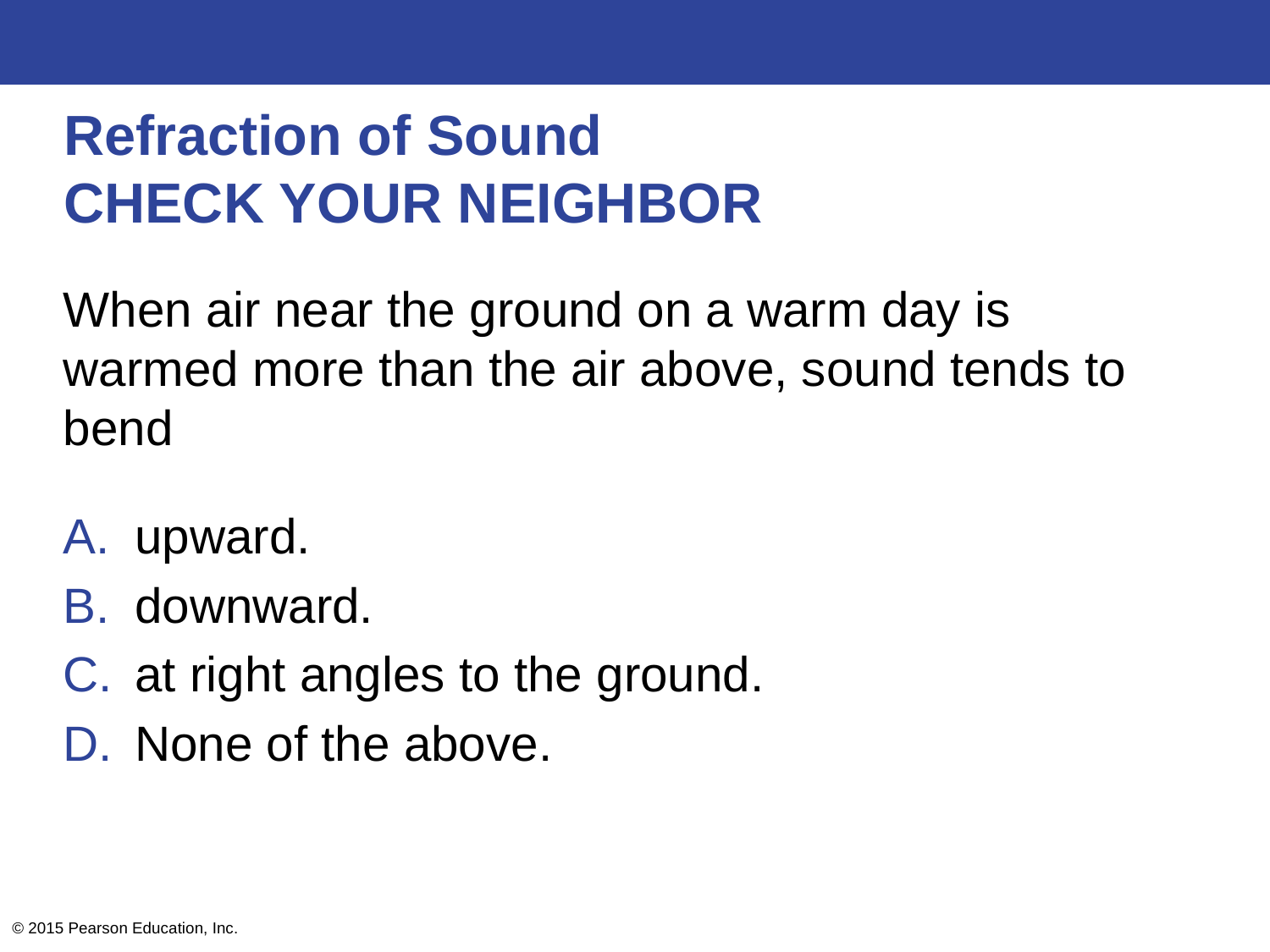

# Refraction of Sound CHECK YOUR NEIGHBOR
When air near the ground on a warm day is warmed more than the air above, sound tends to bend
upward.
downward.
at right angles to the ground.
None of the above.